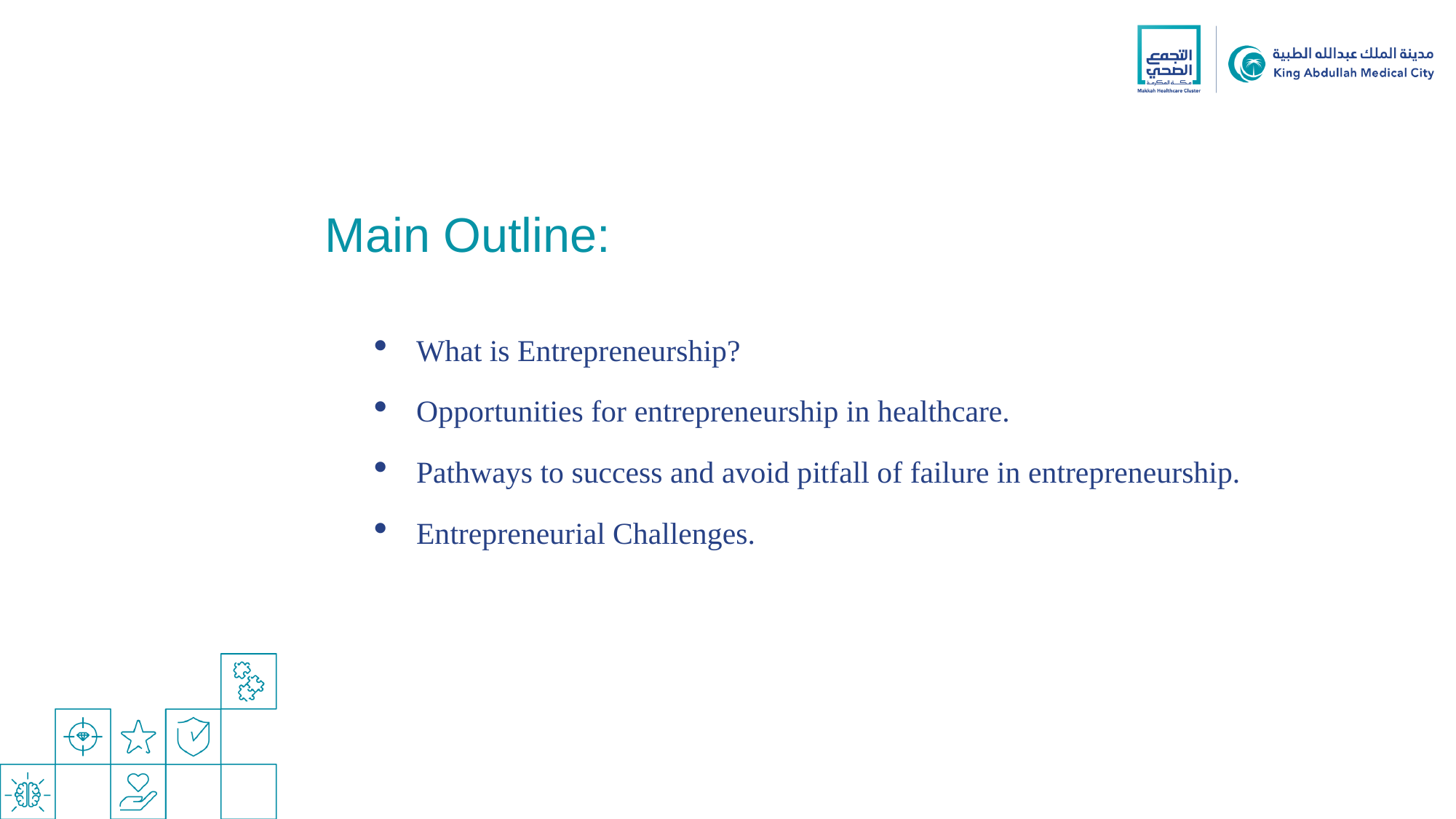

Main Outline:
What is Entrepreneurship?
Opportunities for entrepreneurship in healthcare.
Pathways to success and avoid pitfall of failure in entrepreneurship.
Entrepreneurial Challenges.